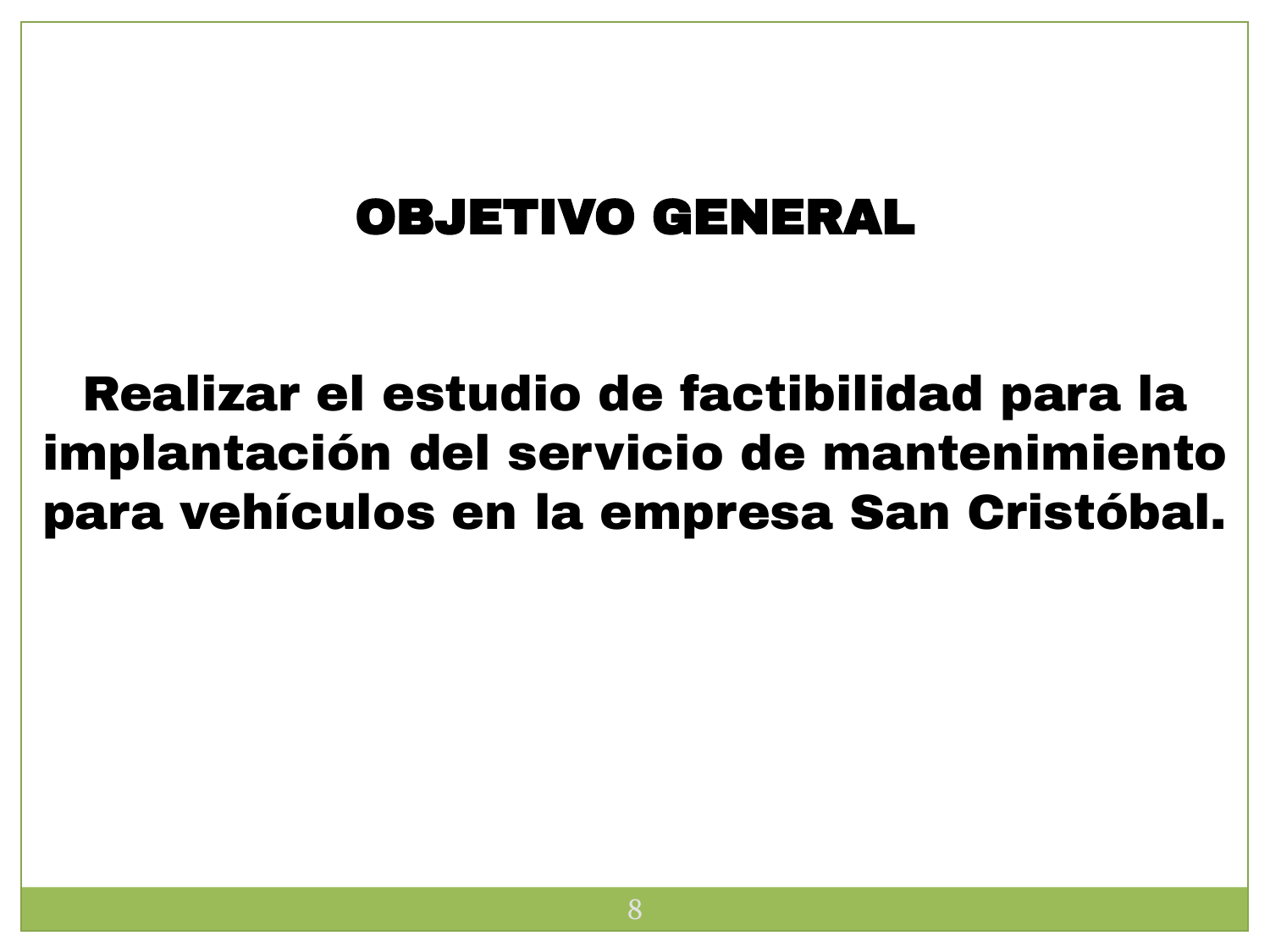

OBJETIVO GENERAL

Realizar el estudio de factibilidad para la implantación del servicio de mantenimiento para vehículos en la empresa San Cristóbal.

8